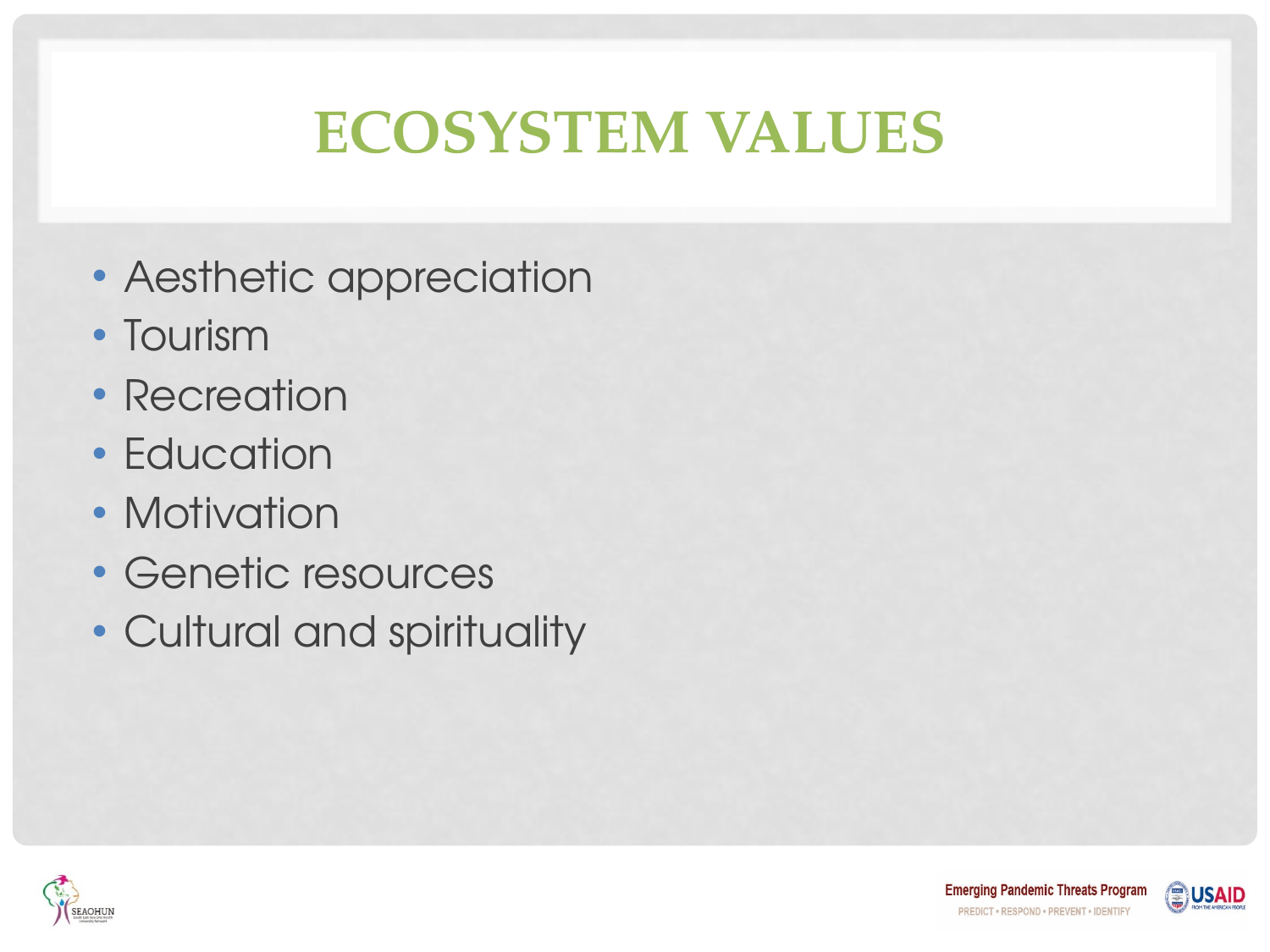

# Ecosystem values
Aesthetic appreciation
Tourism
Recreation
Education
Motivation
Genetic resources
Cultural and spirituality